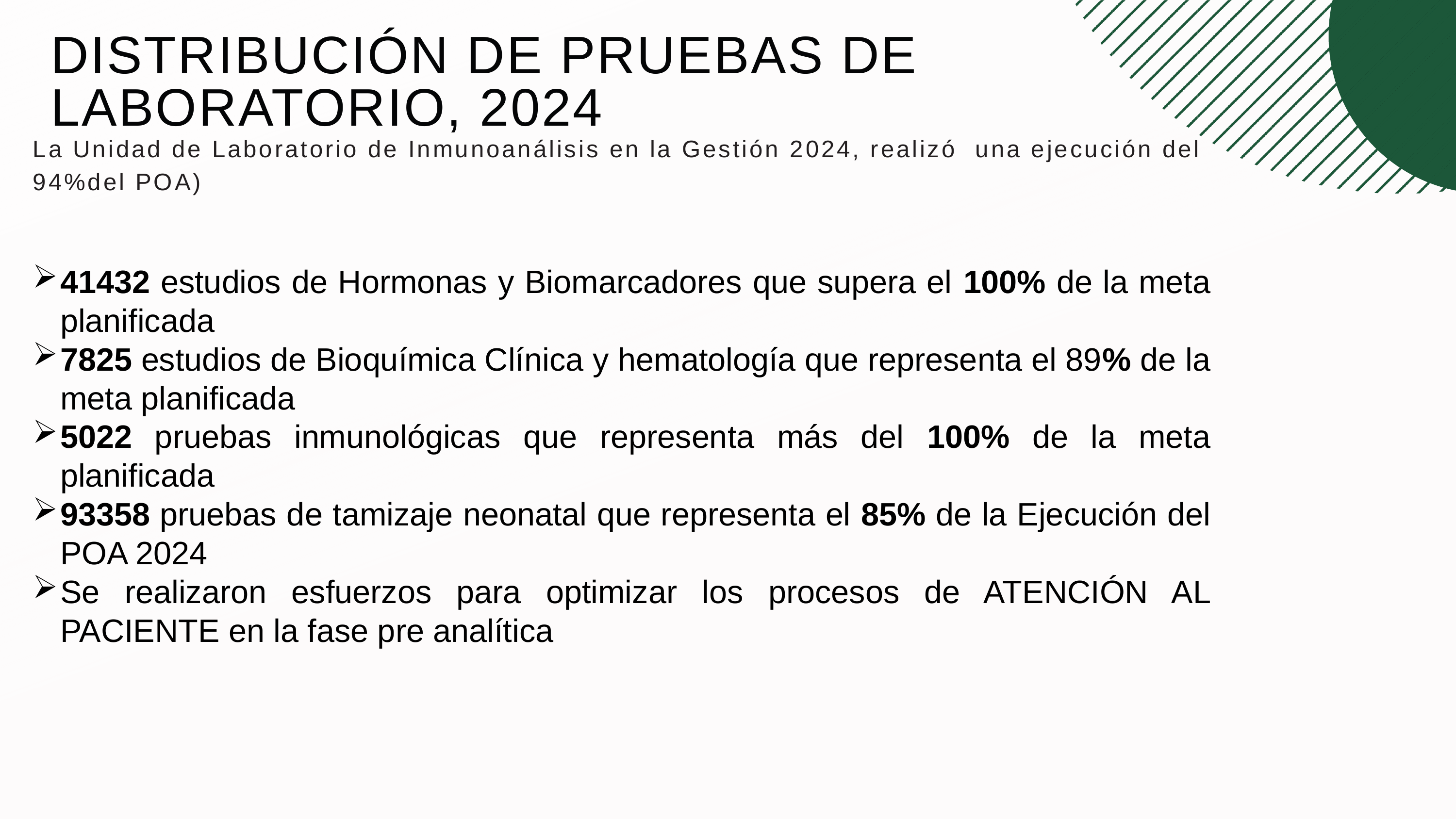

DISTRIBUCIÓN DE PRUEBAS DE LABORATORIO, 2024
La Unidad de Laboratorio de Inmunoanálisis en la Gestión 2024, realizó  una ejecución del 94%del POA)

41432 estudios de Hormonas y Biomarcadores que supera el 100% de la meta planificada
7825 estudios de Bioquímica Clínica y hematología que representa el 89% de la meta planificada
5022 pruebas inmunológicas que representa más del 100% de la meta planificada
93358 pruebas de tamizaje neonatal que representa el 85% de la Ejecución del POA 2024
Se realizaron esfuerzos para optimizar los procesos de ATENCIÓN AL PACIENTE en la fase pre analítica